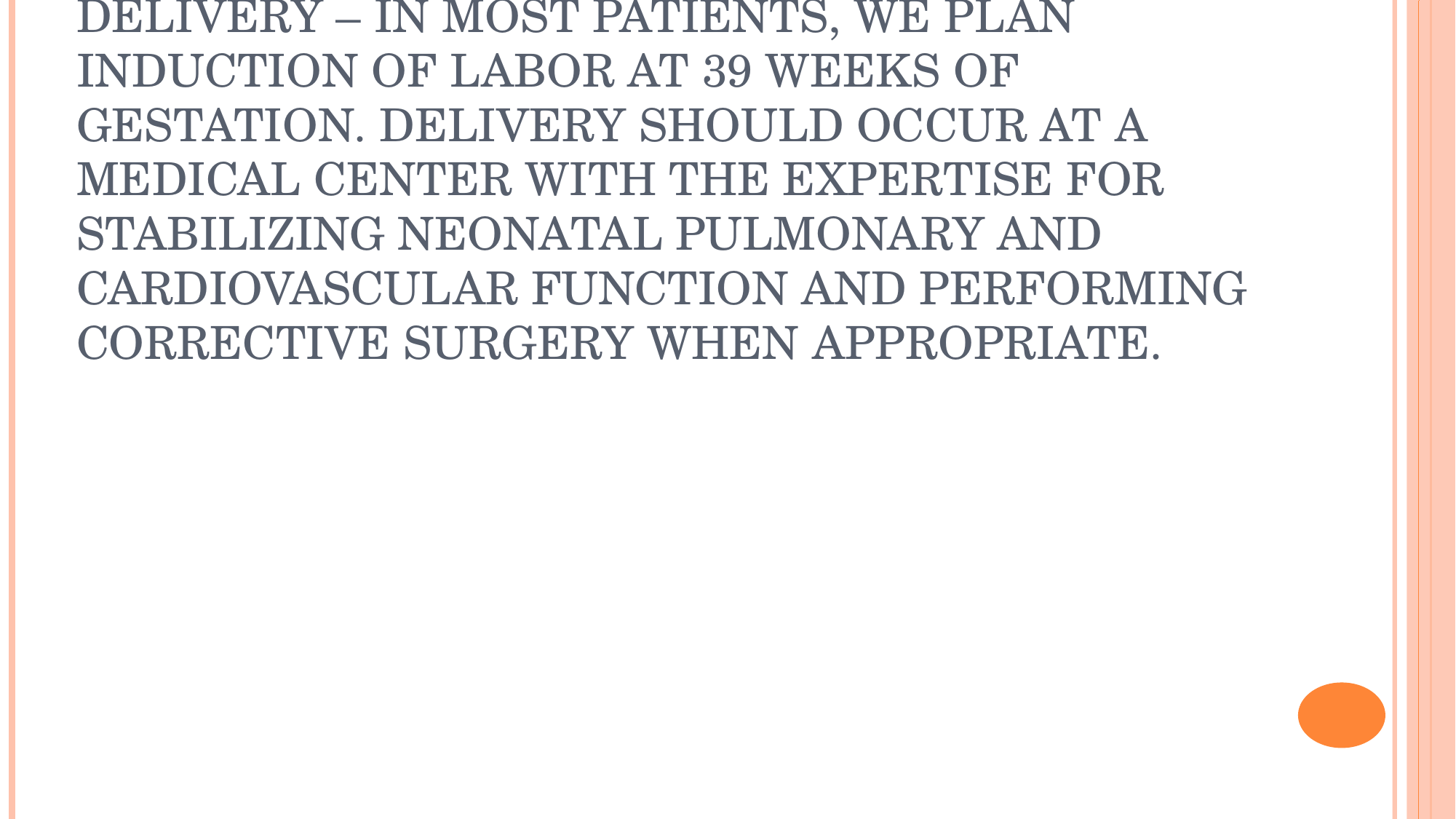

# Delivery – In most patients, we plan induction of labor at 39 weeks of gestation. Delivery should occur at a medical center with the expertise for stabilizing neonatal pulmonary and cardiovascular function and performing corrective surgery when appropriate.